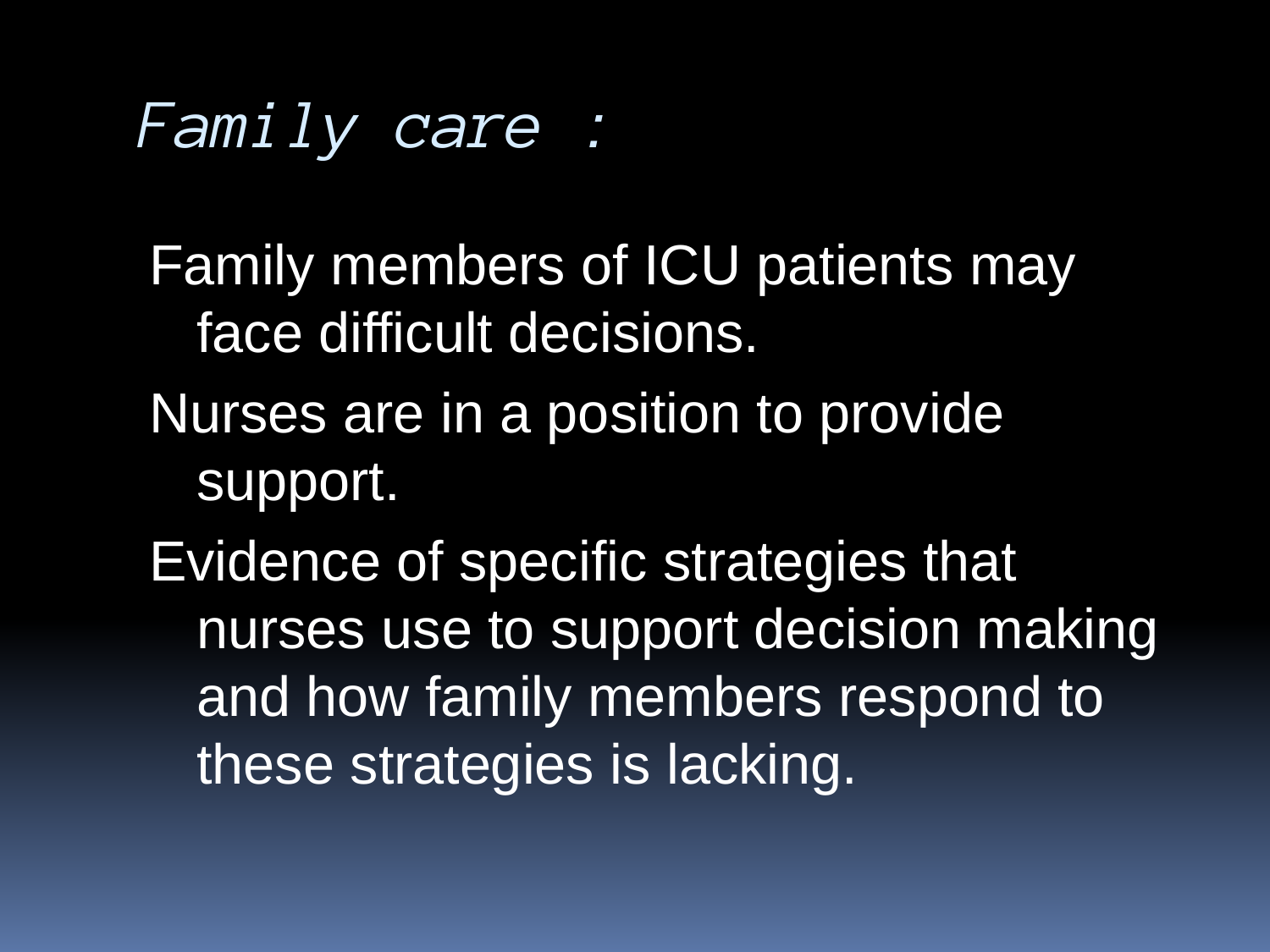

# Family care :
Family members of ICU patients may face difficult decisions.
Nurses are in a position to provide support.
Evidence of specific strategies that nurses use to support decision making and how family members respond to these strategies is lacking.